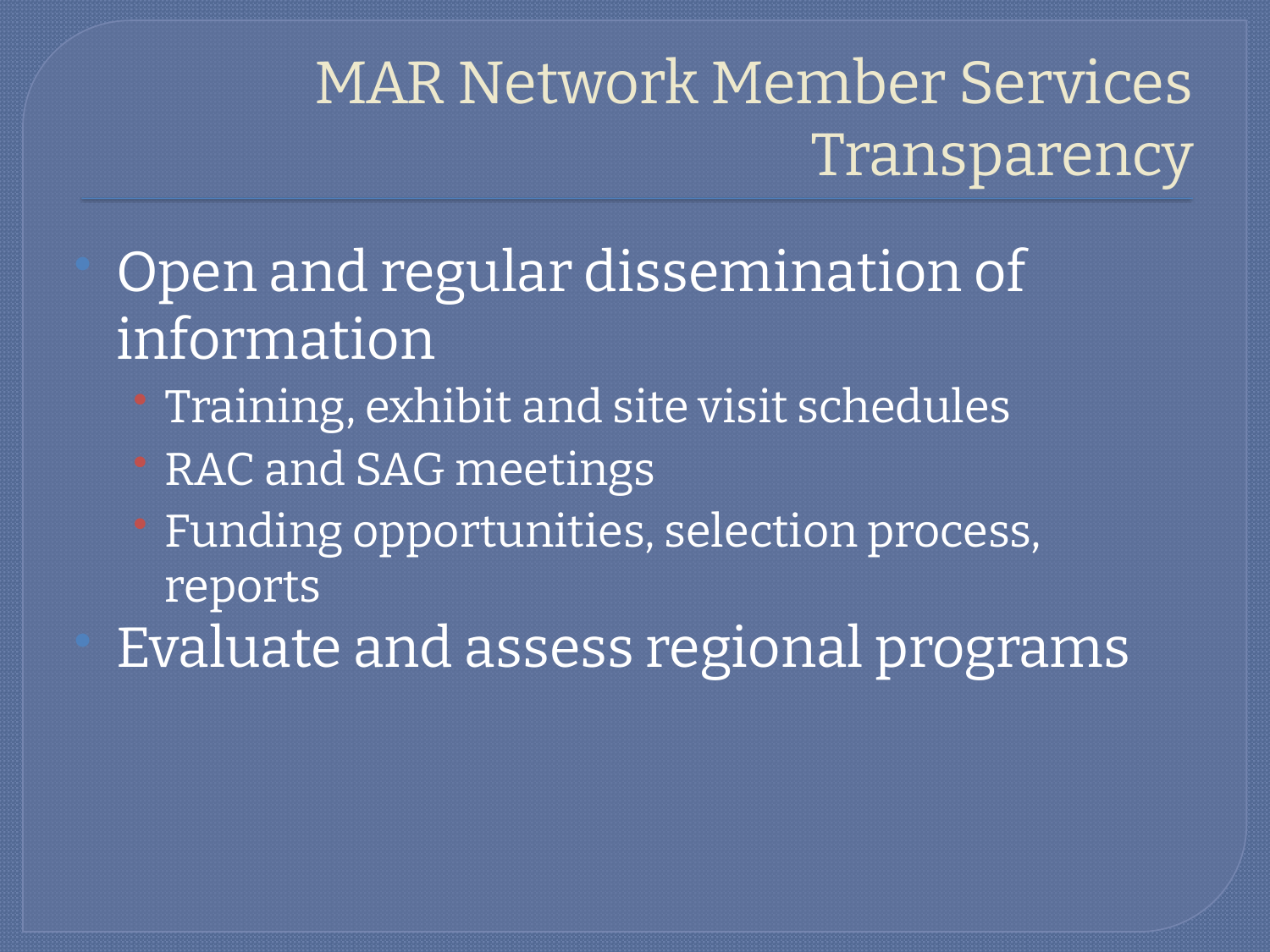

# MAR Network Member Services Transparency
Open and regular dissemination of information
Training, exhibit and site visit schedules
RAC and SAG meetings
Funding opportunities, selection process, reports
Evaluate and assess regional programs